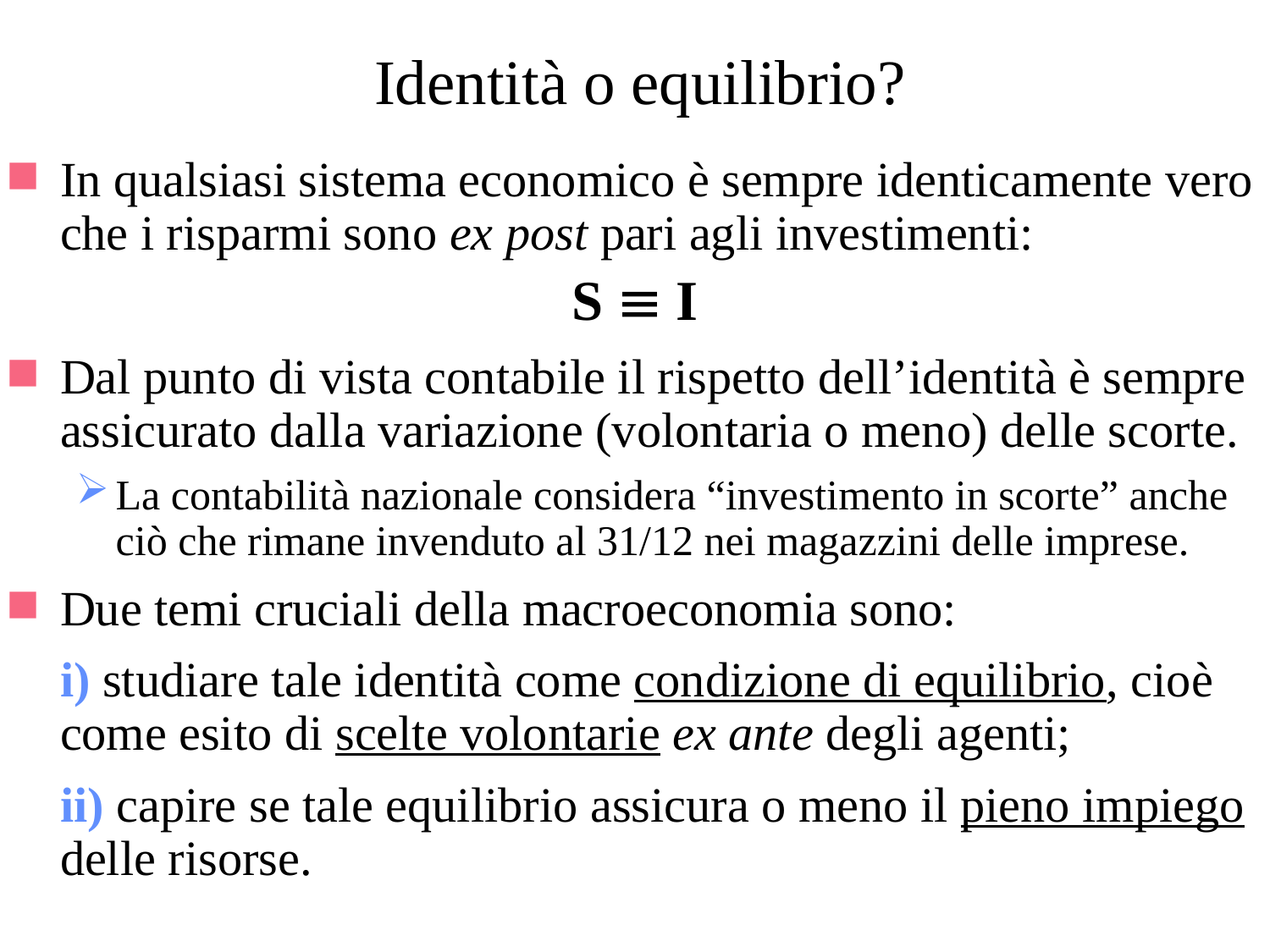

# Identità o equilibrio?
In qualsiasi sistema economico è sempre identicamente vero che i risparmi sono ex post pari agli investimenti:
S ≡ I
Dal punto di vista contabile il rispetto dell’identità è sempre assicurato dalla variazione (volontaria o meno) delle scorte.
La contabilità nazionale considera “investimento in scorte” anche ciò che rimane invenduto al 31/12 nei magazzini delle imprese.
Due temi cruciali della macroeconomia sono:
	i) studiare tale identità come condizione di equilibrio, cioè come esito di scelte volontarie ex ante degli agenti;
	ii) capire se tale equilibrio assicura o meno il pieno impiego delle risorse.